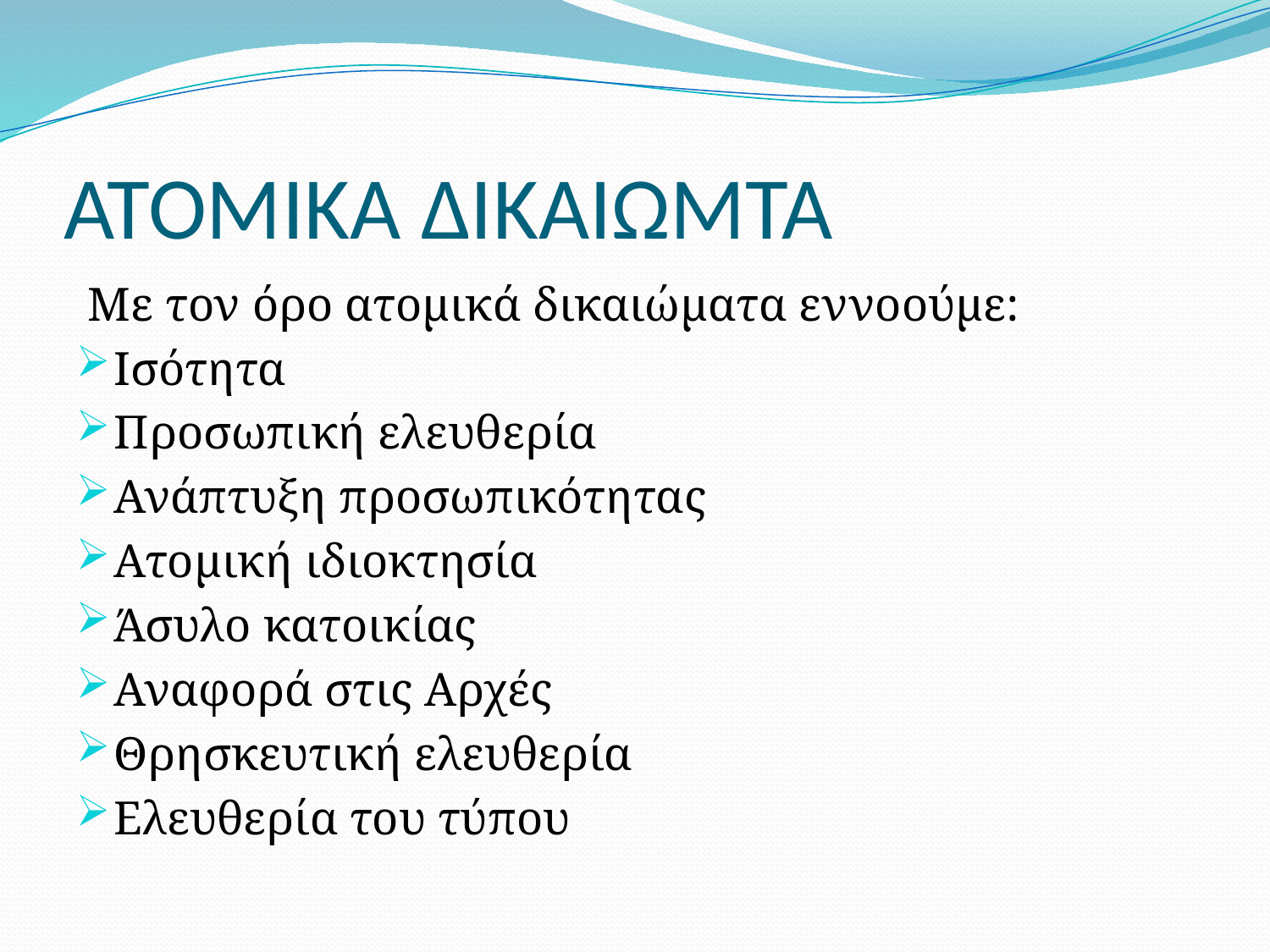

# ΑΤΟΜΙΚΑ ΔΙΚΑΙΩΜΤΑ
 Με τον όρο ατομικά δικαιώματα εννοούμε:
Ισότητα
Προσωπική ελευθερία
Ανάπτυξη προσωπικότητας
Ατομική ιδιοκτησία
Άσυλο κατοικίας
Αναφορά στις Αρχές
Θρησκευτική ελευθερία
Ελευθερία του τύπου